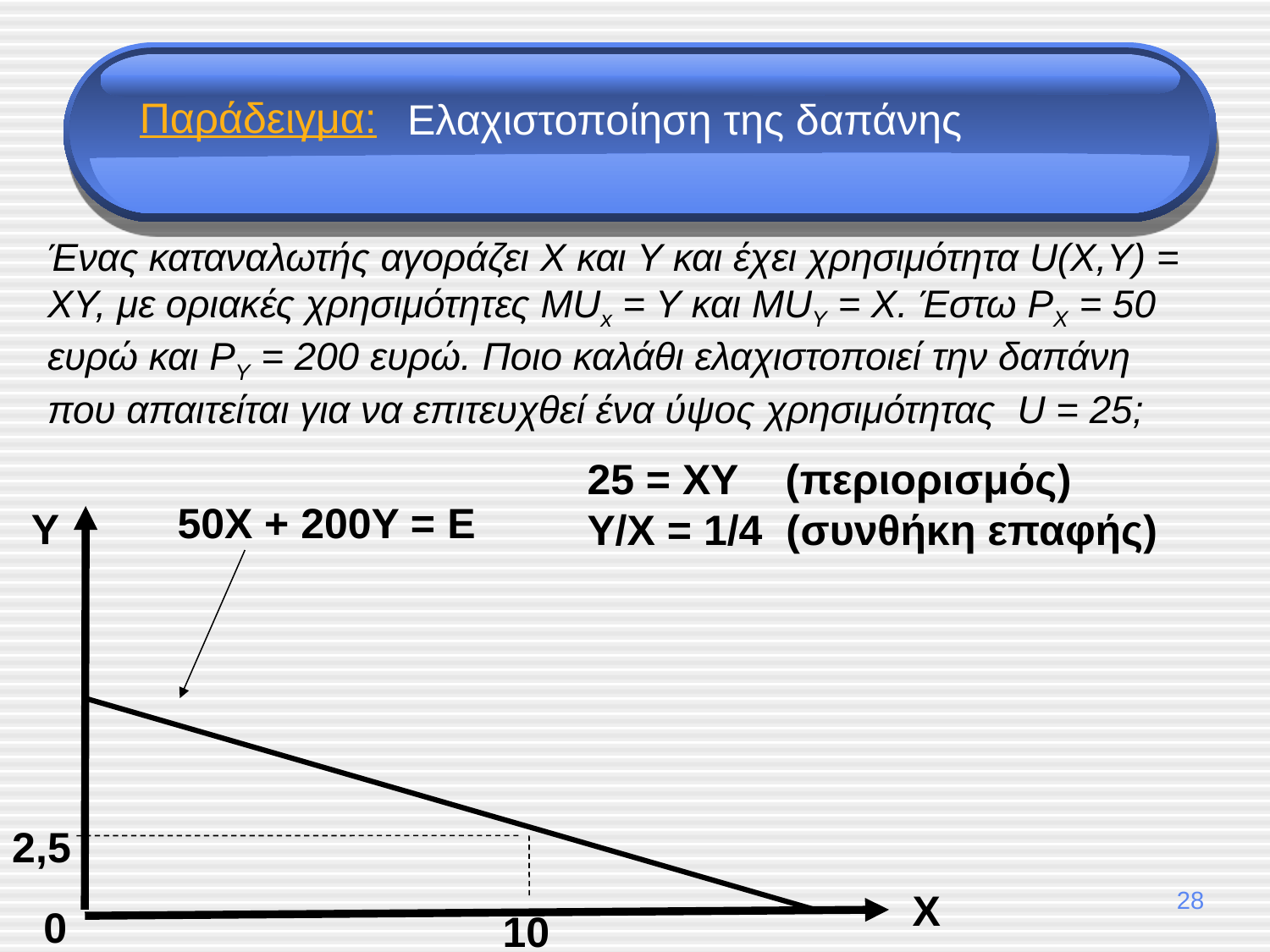

Παράδειγμα:
Ελαχιστοποίηση της δαπάνης
Ένας καταναλωτής αγοράζει X και Y και έχει χρησιμότητα U(X,Y) = XY, με οριακές χρησιμότητες MUx = Y και MUY = X. Έστω PX = 50 ευρώ και PY = 200 ευρώ. Ποιο καλάθι ελαχιστοποιεί την δαπάνη που απαιτείται για να επιτευχθεί ένα ύψος χρησιμότητας  U = 25;
25 = XY    (περιορισμός)
Y/X = 1/4  (συνθήκη επαφής)
50X + 200Y = E
Y

2,5

X
0

10
28